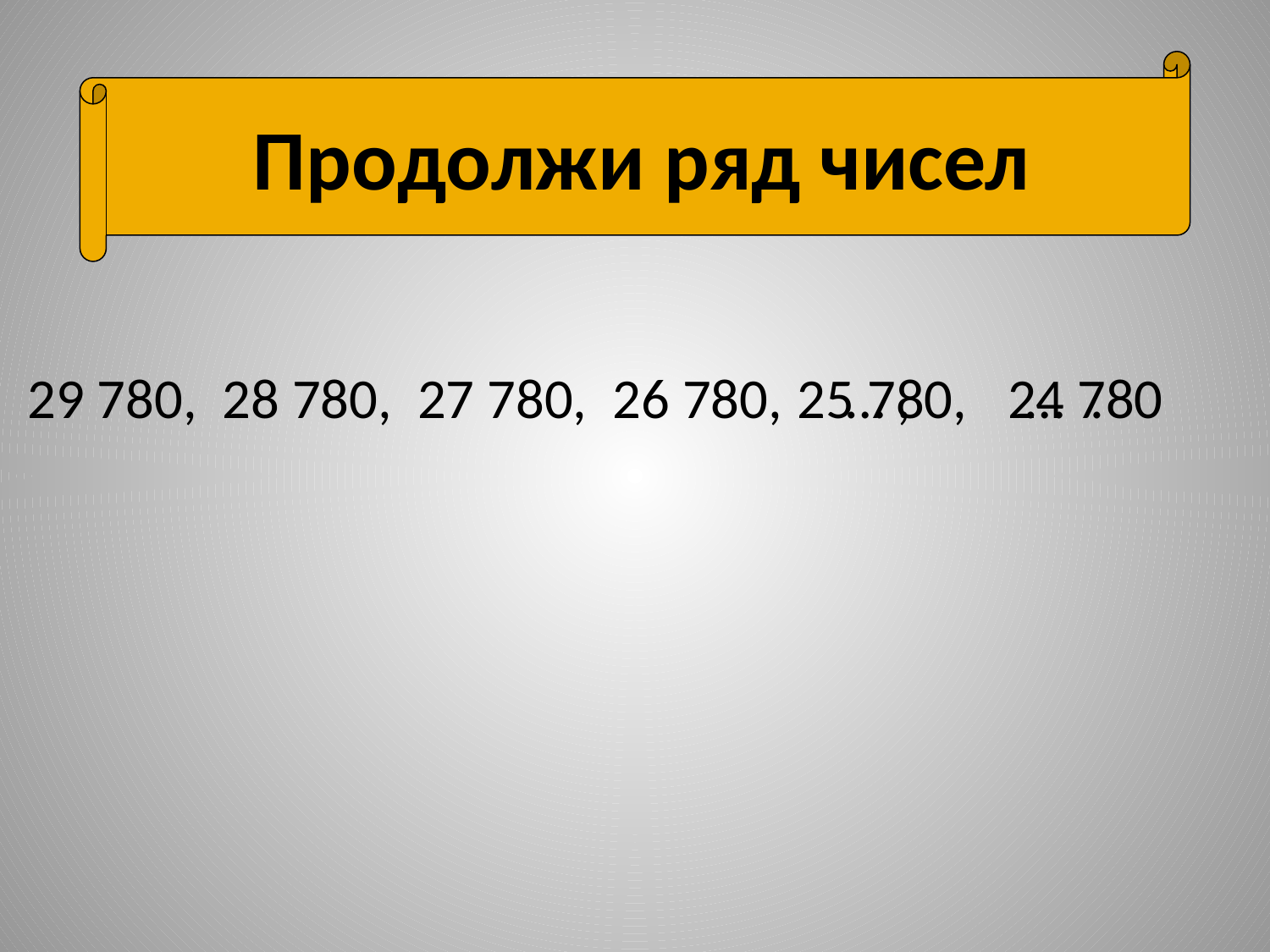

29 780,  28 780,  27 780,  26 780,     … ,         …  .
Продолжи ряд чисел
25 780,
24 780